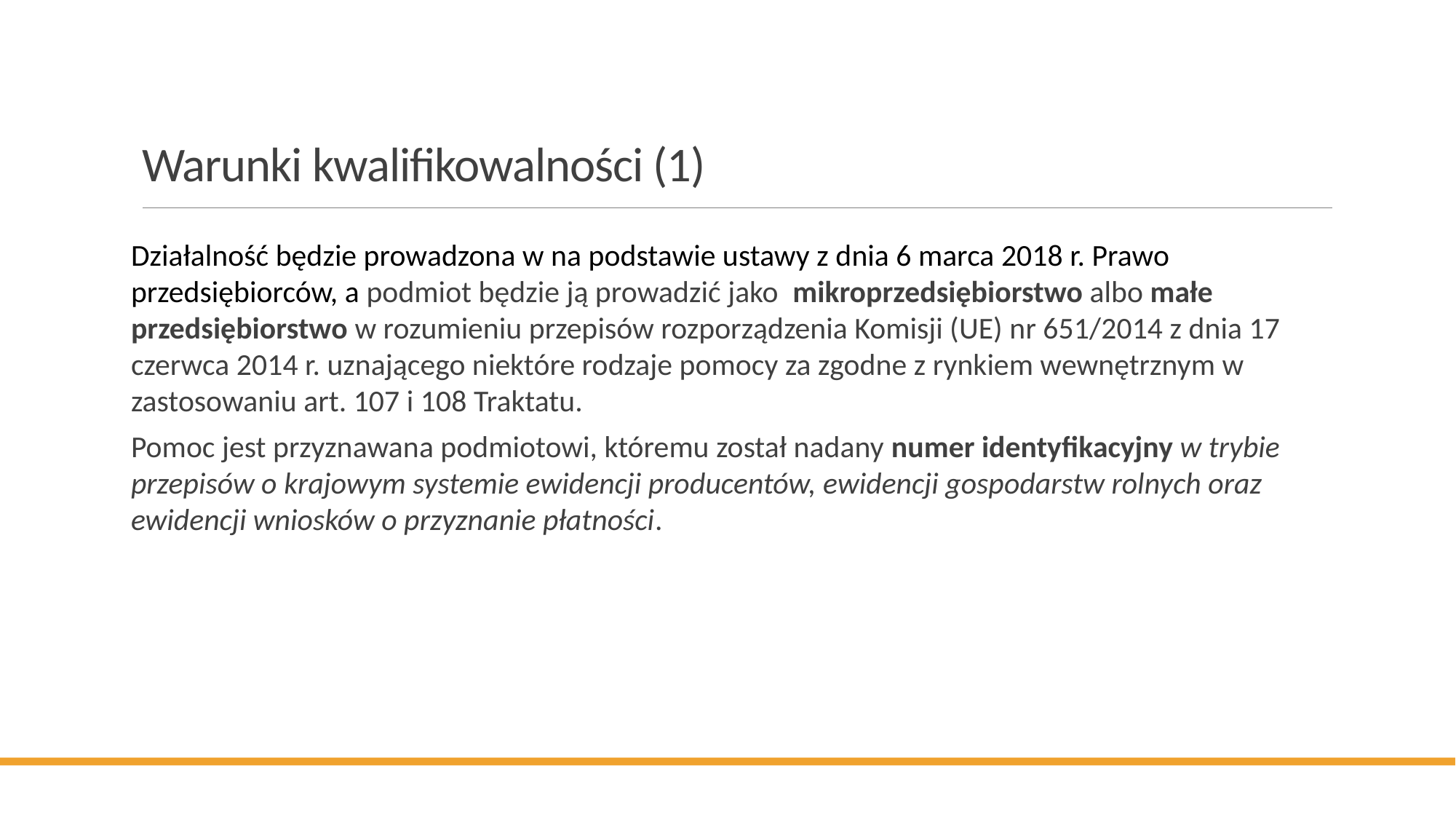

# Warunki kwalifikowalności (1)
Działalność będzie prowadzona w na podstawie ustawy z dnia 6 marca 2018 r. Prawo przedsiębiorców, a podmiot będzie ją prowadzić jako  mikroprzedsiębiorstwo albo małe przedsiębiorstwo w rozumieniu przepisów rozporządzenia Komisji (UE) nr 651/2014 z dnia 17 czerwca 2014 r. uznającego niektóre rodzaje pomocy za zgodne z rynkiem wewnętrznym w zastosowaniu art. 107 i 108 Traktatu.
Pomoc jest przyznawana podmiotowi, któremu został nadany numer identyfikacyjny w trybie przepisów o krajowym systemie ewidencji producentów, ewidencji gospodarstw rolnych oraz ewidencji wniosków o przyznanie płatności.
12